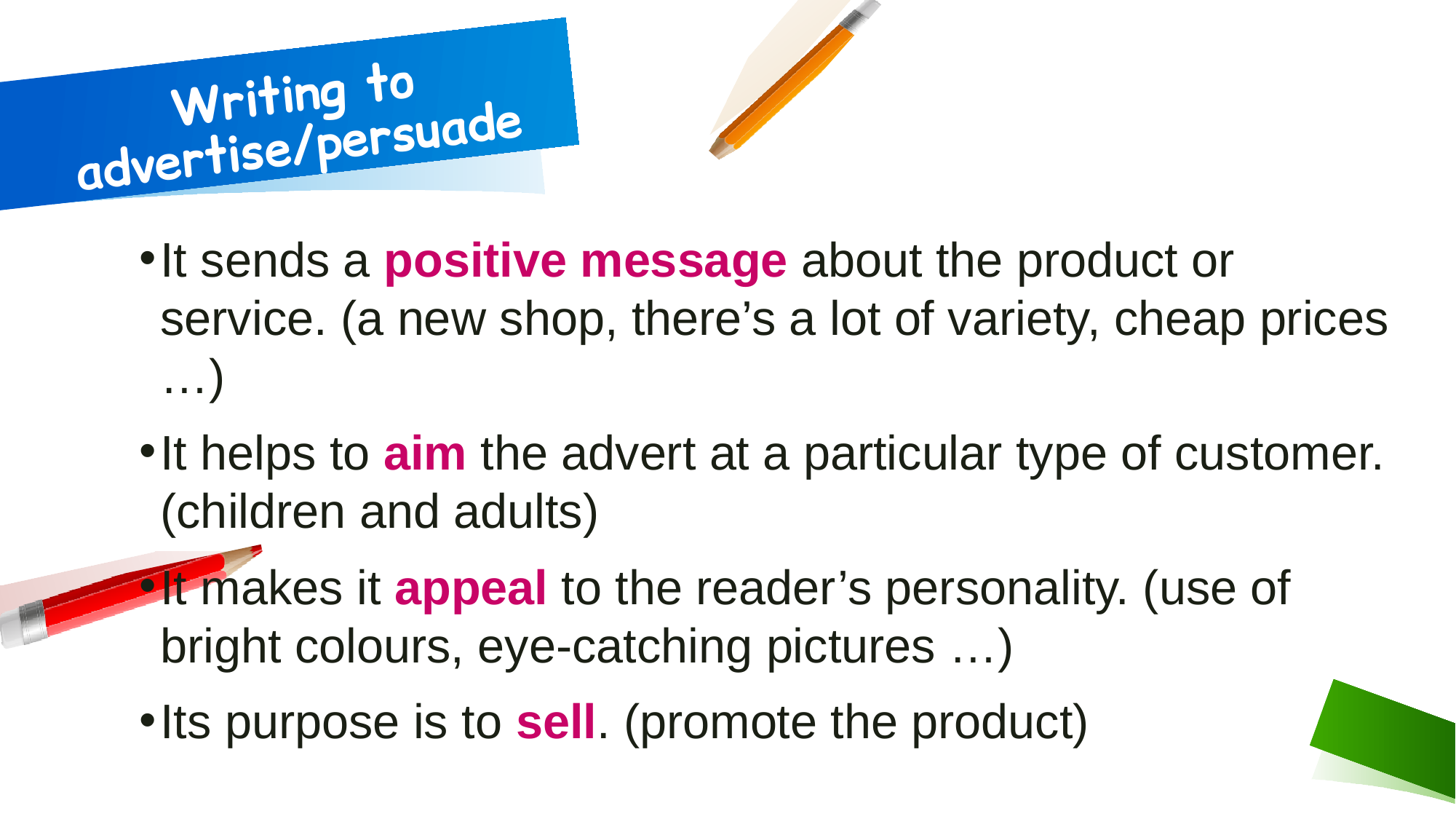

# Writing to advertise/persuade
It sends a positive message about the product or service. (a new shop, there’s a lot of variety, cheap prices …)
It helps to aim the advert at a particular type of customer. (children and adults)
It makes it appeal to the reader’s personality. (use of bright colours, eye-catching pictures …)
Its purpose is to sell. (promote the product)